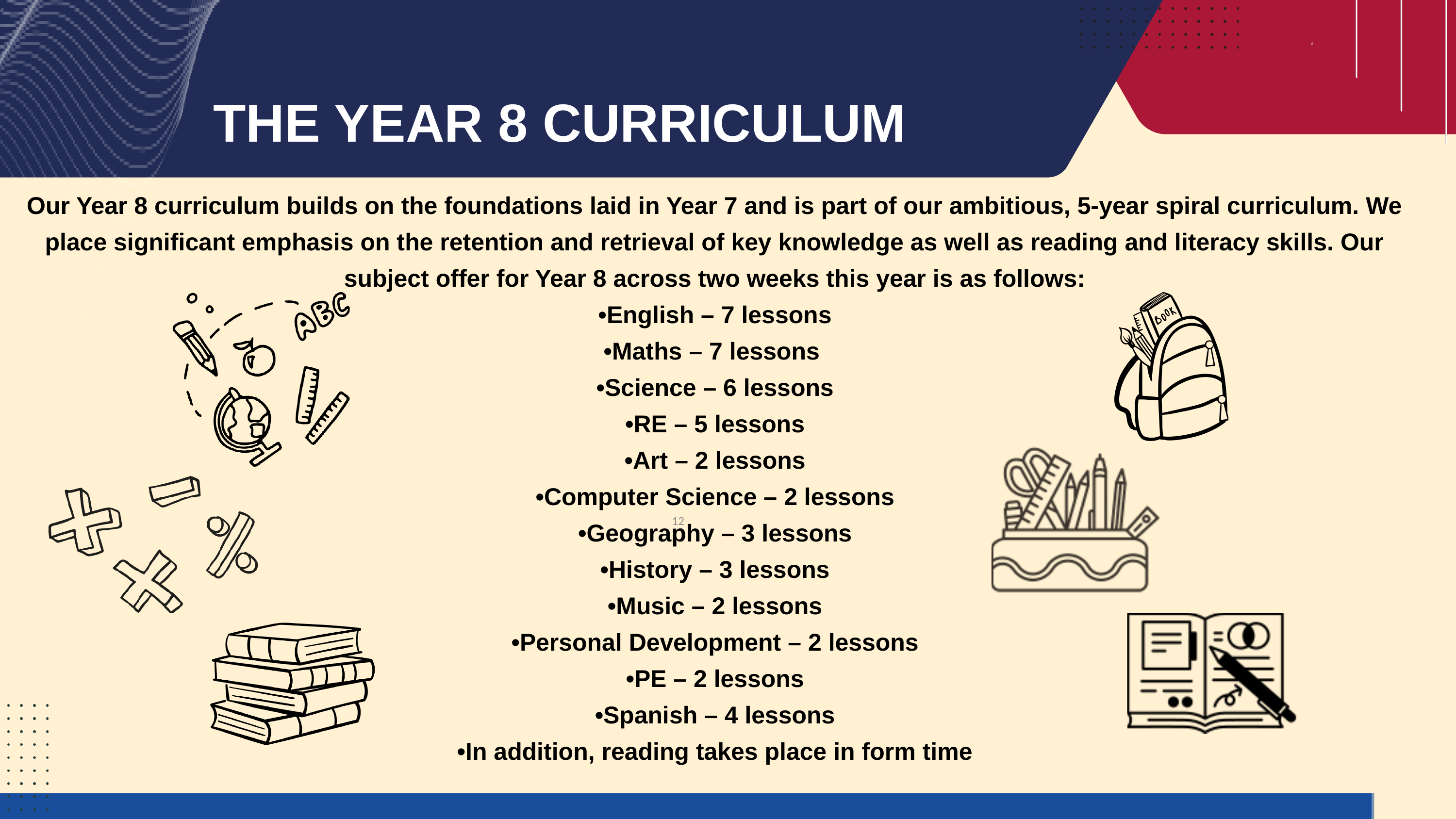

THE YEAR 8 CURRICULUM
Our Year 8 curriculum builds on the foundations laid in Year 7 and is part of our ambitious, 5-year spiral curriculum. We place significant emphasis on the retention and retrieval of key knowledge as well as reading and literacy skills. Our subject offer for Year 8 across two weeks this year is as follows:
•English – 7 lessons
•Maths – 7 lessons
•Science – 6 lessons
•RE – 5 lessons
•Art – 2 lessons
•Computer Science – 2 lessons
•Geography – 3 lessons
•History – 3 lessons
•Music – 2 lessons
•Personal Development – 2 lessons
•PE – 2 lessons
•Spanish – 4 lessons
•In addition, reading takes place in form time

12